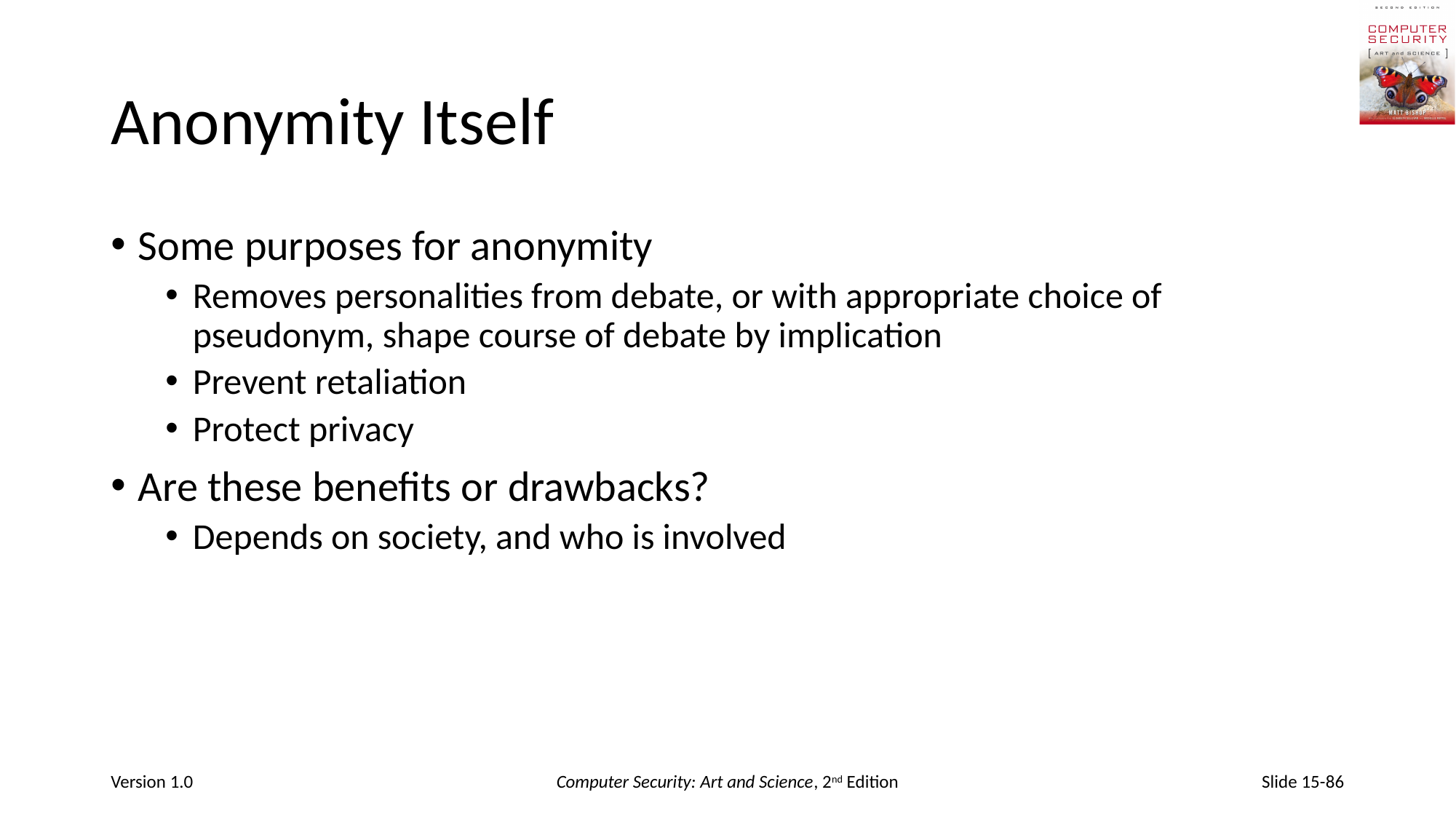

# Anonymity Itself
Some purposes for anonymity
Removes personalities from debate, or with appropriate choice of pseudonym, shape course of debate by implication
Prevent retaliation
Protect privacy
Are these benefits or drawbacks?
Depends on society, and who is involved
Version 1.0
Computer Security: Art and Science, 2nd Edition
Slide 15-86